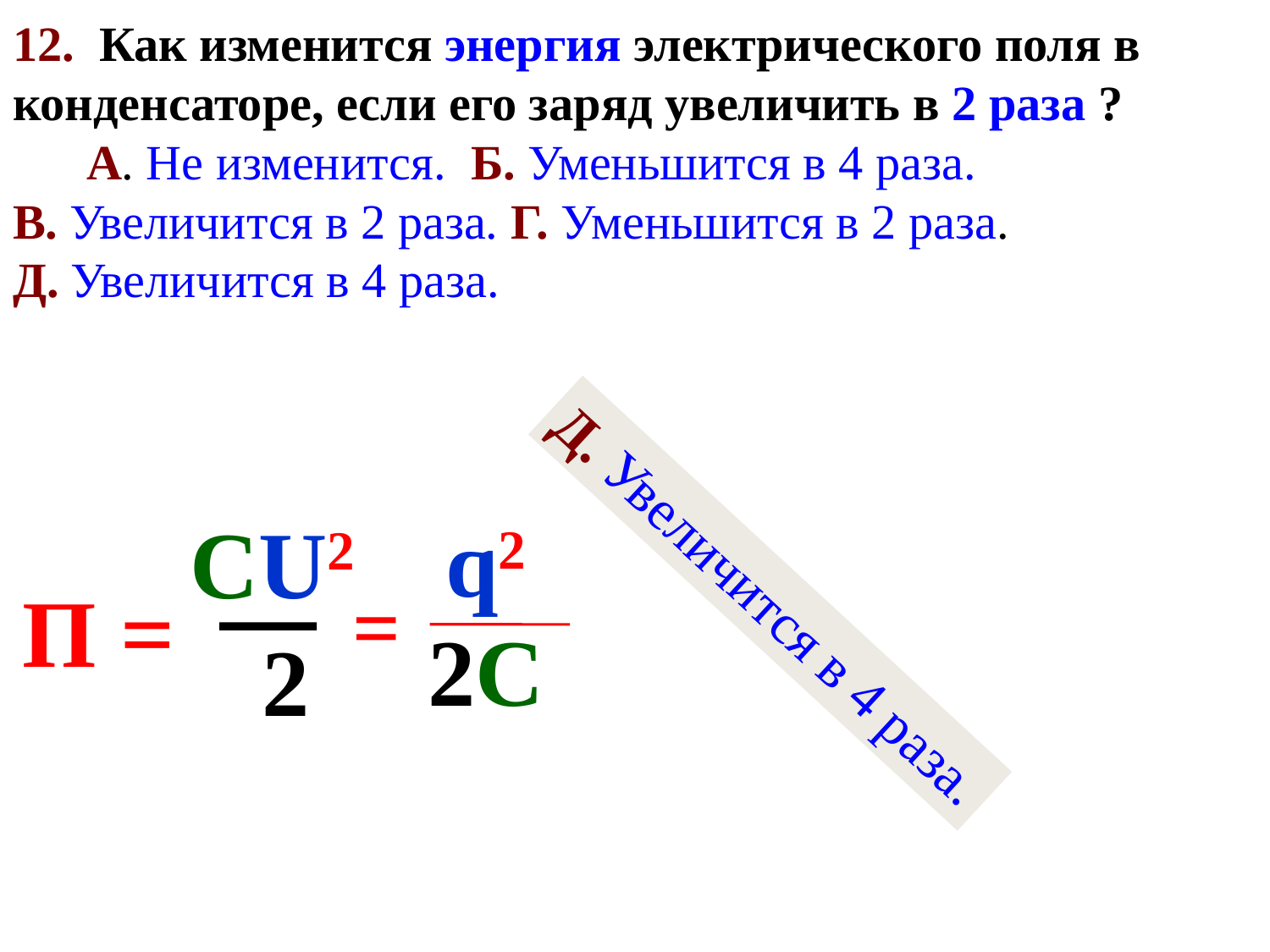

12.  Как изменится энергия электрического поля в конденсаторе, если его заряд увеличить в 2 раза ?
      А. Не изменится.  Б. Уменьшится в 4 раза.                      В. Увеличится в 2 раза. Г. Уменьшится в 2 раза.                   Д. Увеличится в 4 раза.

  q2
 2C

СU2
  2

П =

Д. Увеличится в 4 раза.
 =